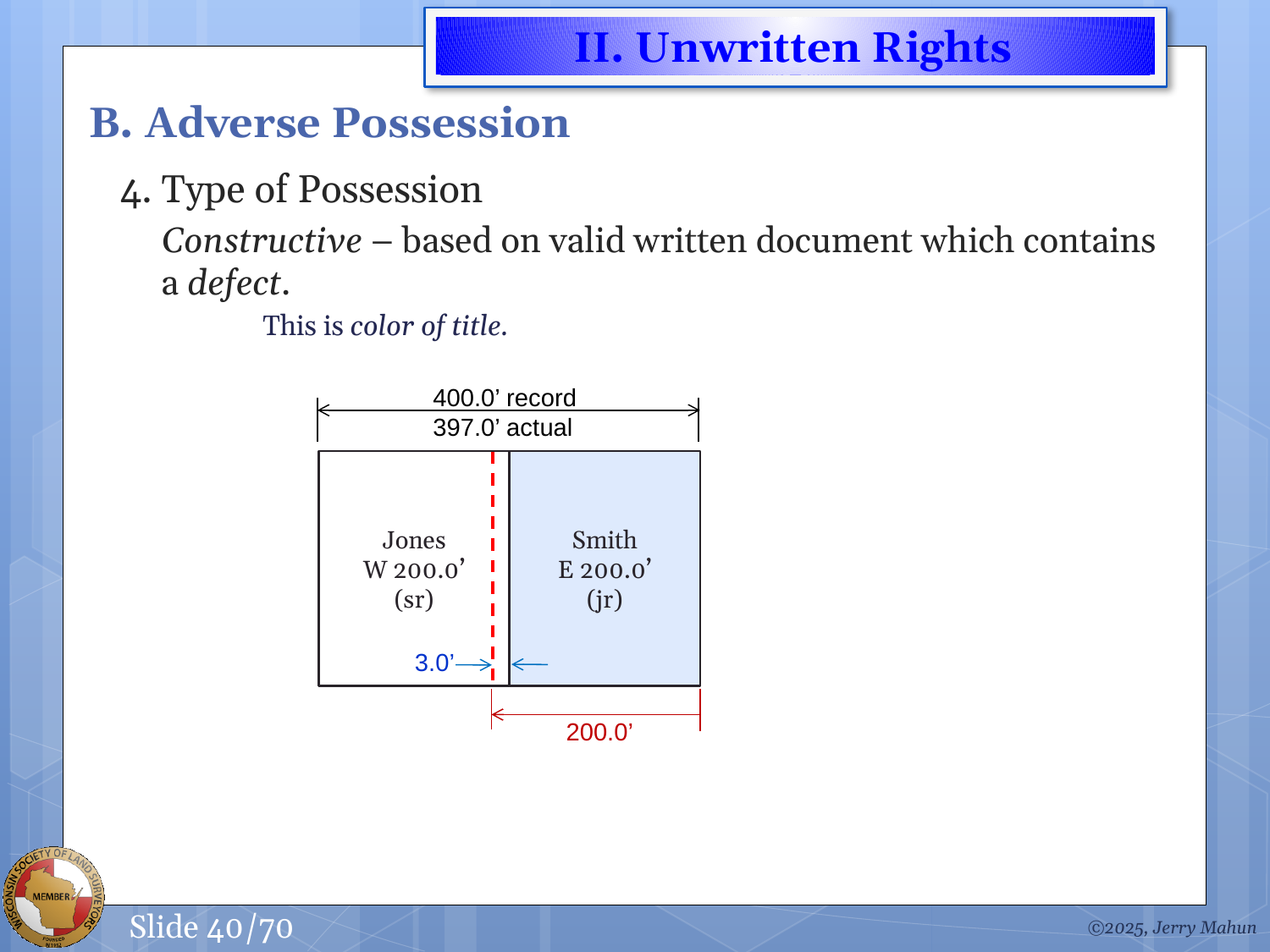

# B. Adverse Possession
4. Type of Possession
Constructive – based on valid written document which contains a defect.
This is color of title.

400.0’ record
397.0’ actual
Jones
W 200.0’
(sr)
Smith
E 200.0’
(jr)
3.0’
200.0’